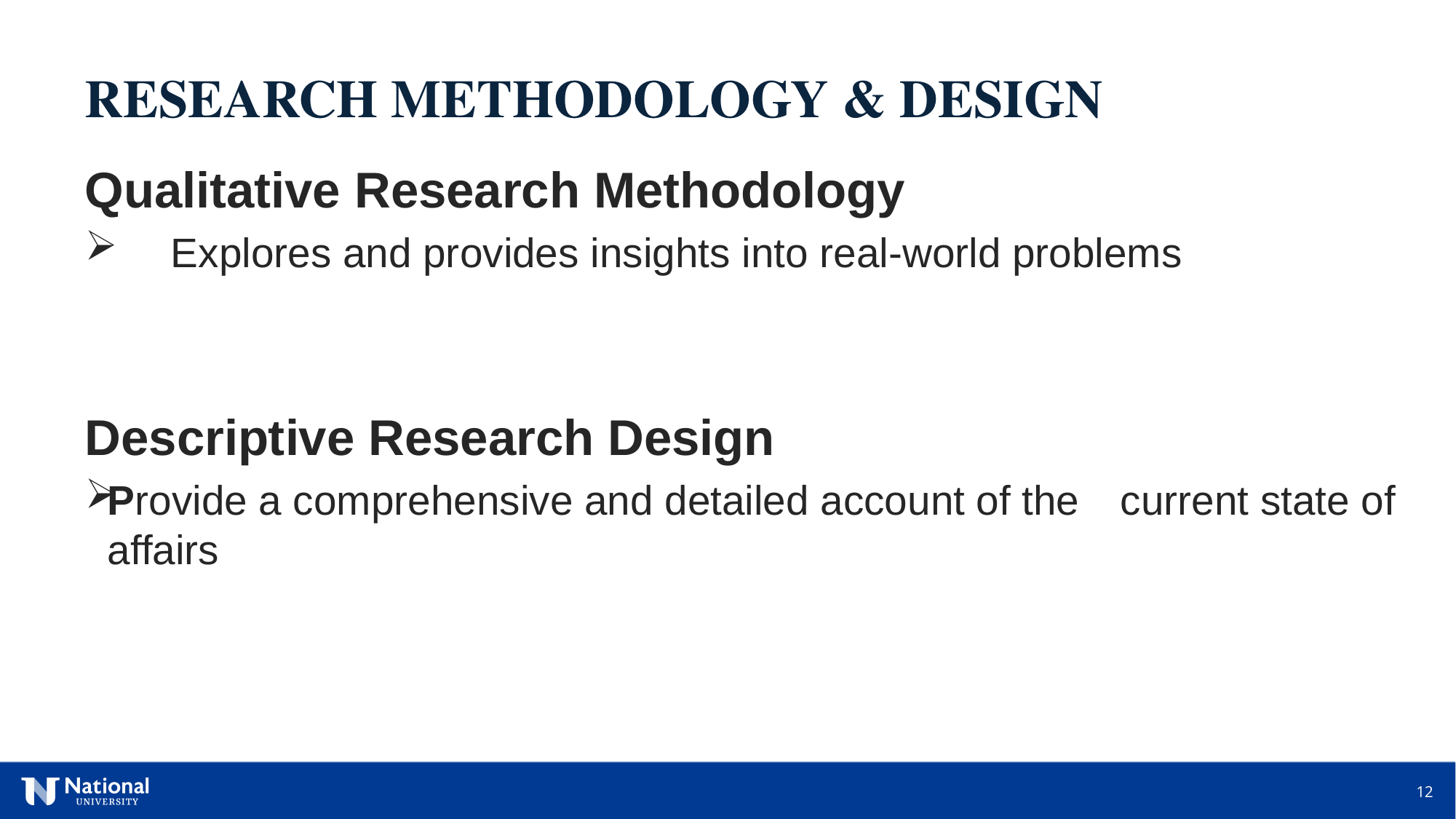

RESEARCH METHODOLOGY & DESIGN
Qualitative Research Methodology
  	Explores and provides insights into real-world problems

Descriptive Research Design
		Provide a comprehensive and detailed account of the 				current state of affairs